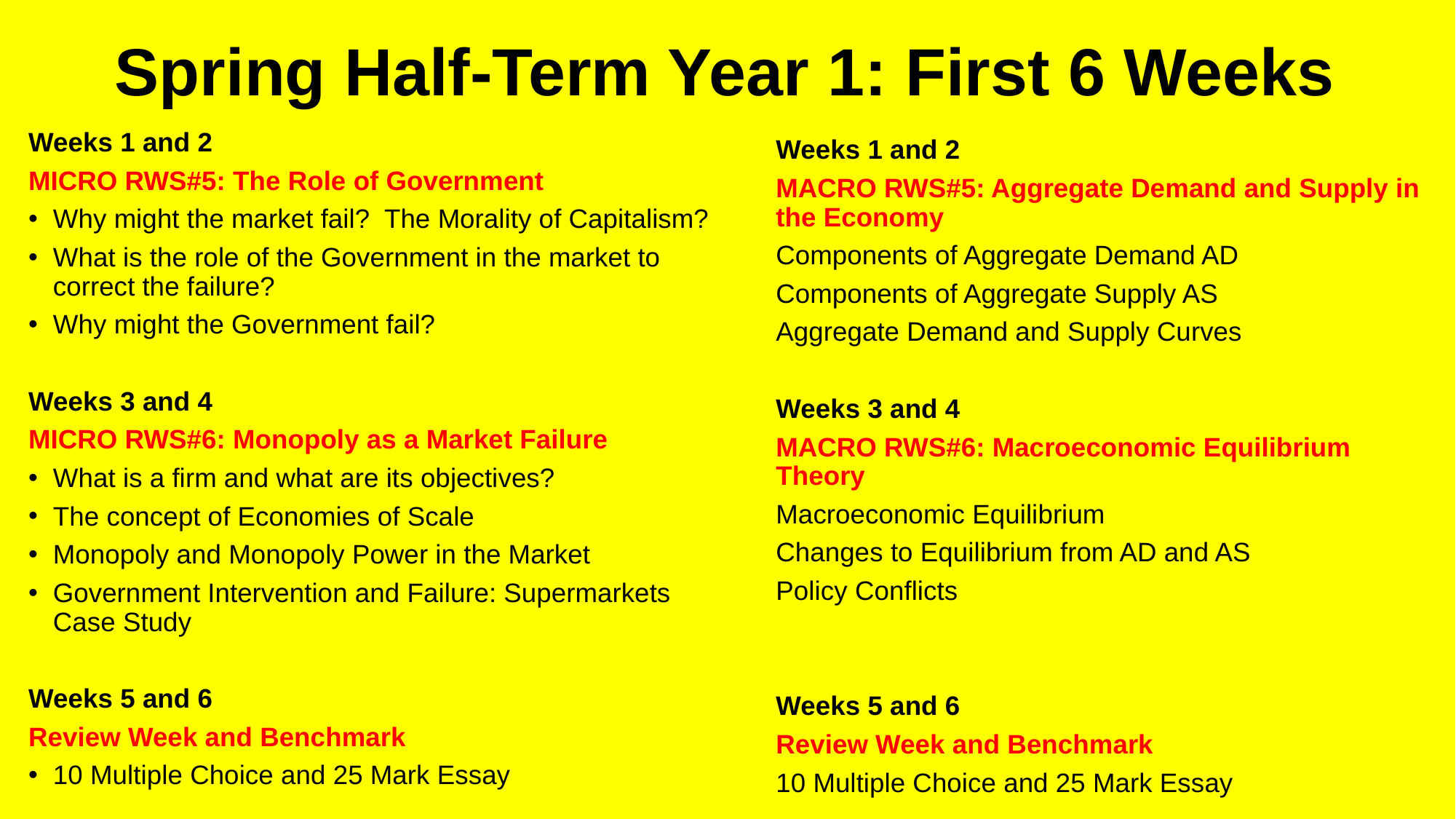

# Spring Half-Term Year 1: First 6 Weeks
Weeks 1 and 2
MICRO RWS#5: The Role of Government
Why might the market fail?  The Morality of Capitalism?
What is the role of the Government in the market to correct the failure?
Why might the Government fail?

Weeks 3 and 4
MICRO RWS#6: Monopoly as a Market Failure
What is a firm and what are its objectives?
The concept of Economies of Scale
Monopoly and Monopoly Power in the Market
Government Intervention and Failure: Supermarkets Case Study

Weeks 5 and 6
Review Week and Benchmark
10 Multiple Choice and 25 Mark Essay
Weeks 1 and 2
MACRO RWS#5: Aggregate Demand and Supply in the Economy
Components of Aggregate Demand AD
Components of Aggregate Supply AS
Aggregate Demand and Supply Curves

Weeks 3 and 4
MACRO RWS#6: Macroeconomic Equilibrium Theory
Macroeconomic Equilibrium
Changes to Equilibrium from AD and AS
Policy Conflicts

Weeks 5 and 6
Review Week and Benchmark
10 Multiple Choice and 25 Mark Essay